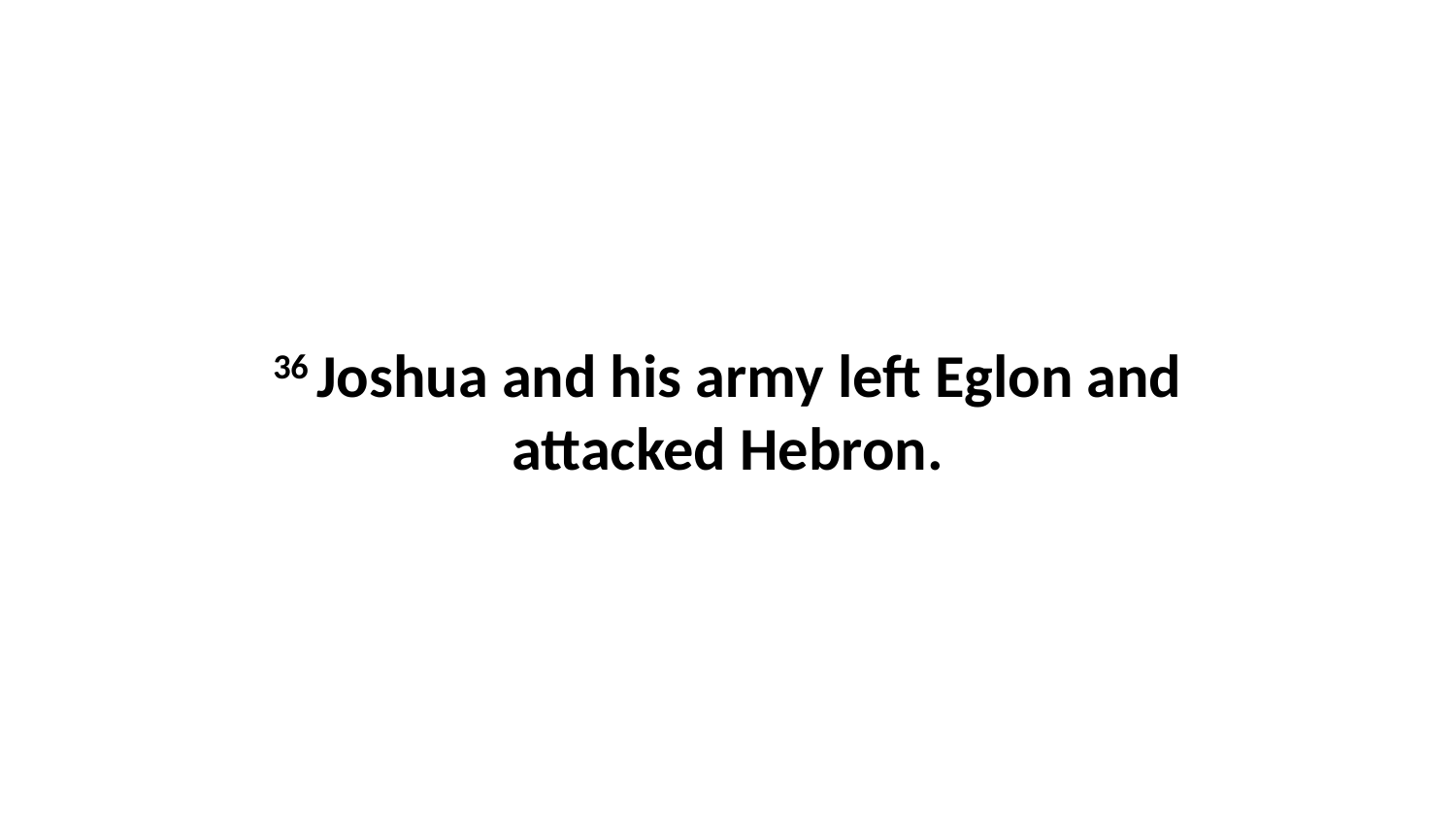

36 Joshua and his army left Eglon and attacked Hebron.